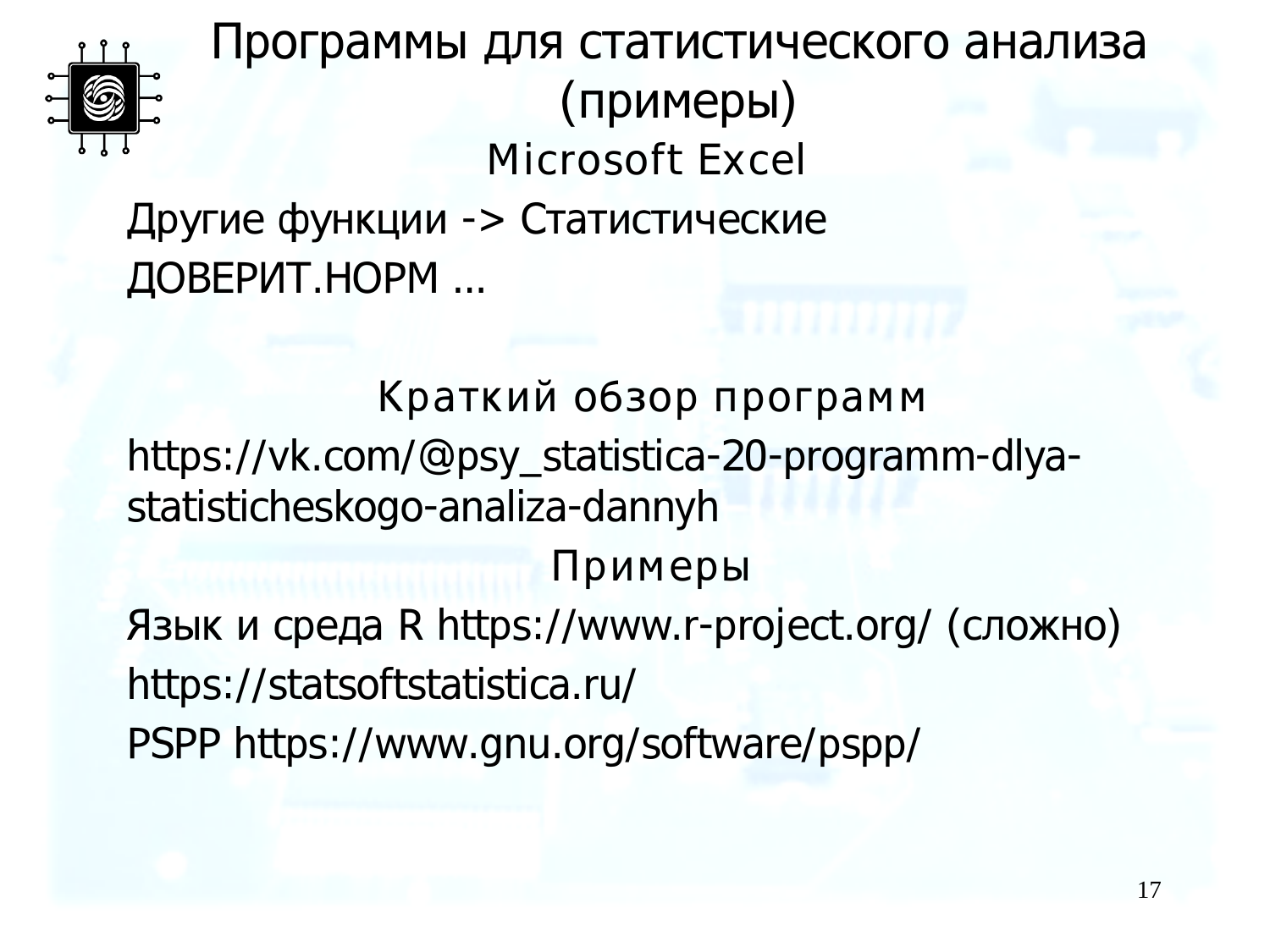

# Программы для статистического анализа (примеры)
Microsoft Excel
Другие функции -> Статистические
ДОВЕРИТ.НОРМ …

Краткий обзор программ
https://vk.com/@psy_statistica-20-programm-dlya-statisticheskogo-analiza-dannyh
Примеры
Язык и среда R https://www.r-project.org/ (сложно)
https://statsoftstatistica.ru/
PSPP https://www.gnu.org/software/pspp/

17